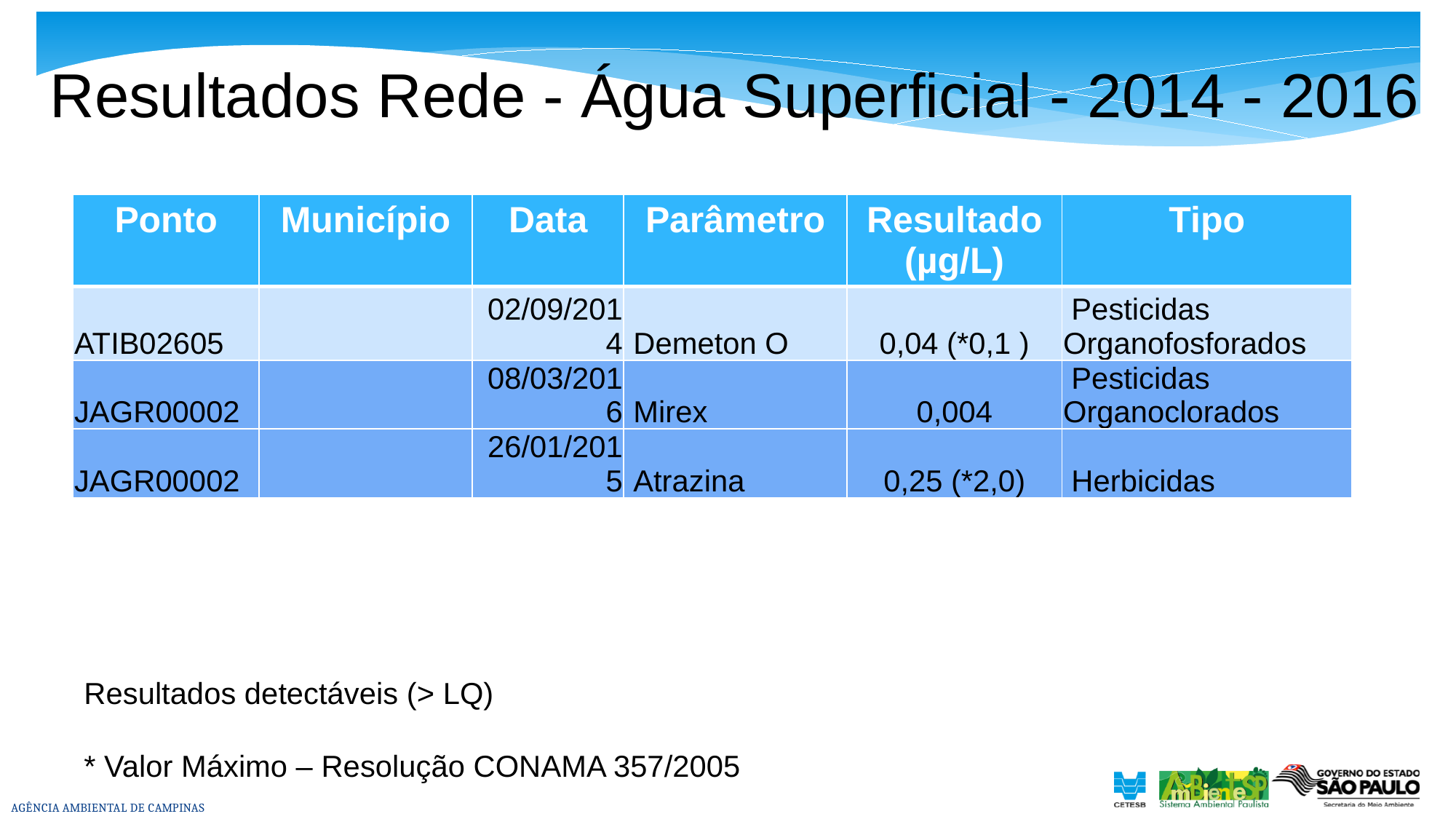

# Resultados Rede - Água Superficial - 2014 - 2016
| Ponto | Município | Data | Parâmetro | Resultado (µg/L) | Tipo |
| --- | --- | --- | --- | --- | --- |
| ATIB02605 |  | 02/09/2014 | Demeton O | 0,04 (\*0,1 ) | Pesticidas Organofosforados |
| JAGR00002 |  | 08/03/2016 | Mirex | 0,004 | Pesticidas Organoclorados |
| JAGR00002 |  | 26/01/2015 | Atrazina | 0,25 (\*2,0) | Herbicidas |
Resultados detectáveis (> LQ)

* Valor Máximo – Resolução CONAMA 357/2005